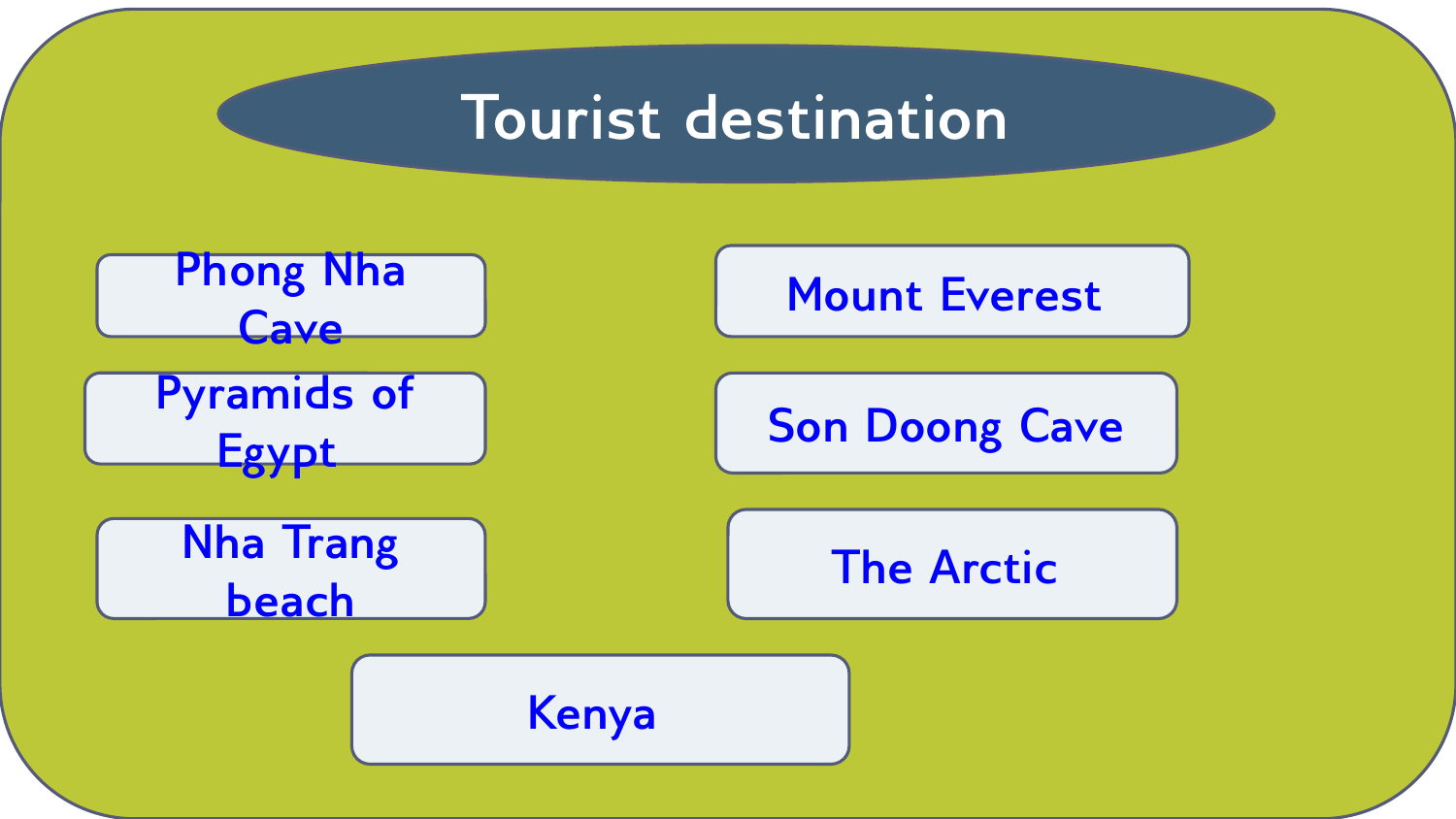

Tourist destination
Mount Everest
Phong Nha Cave
Pyramids of Egypt
Son Doong Cave
The Arctic
Nha Trang beach
Kenya